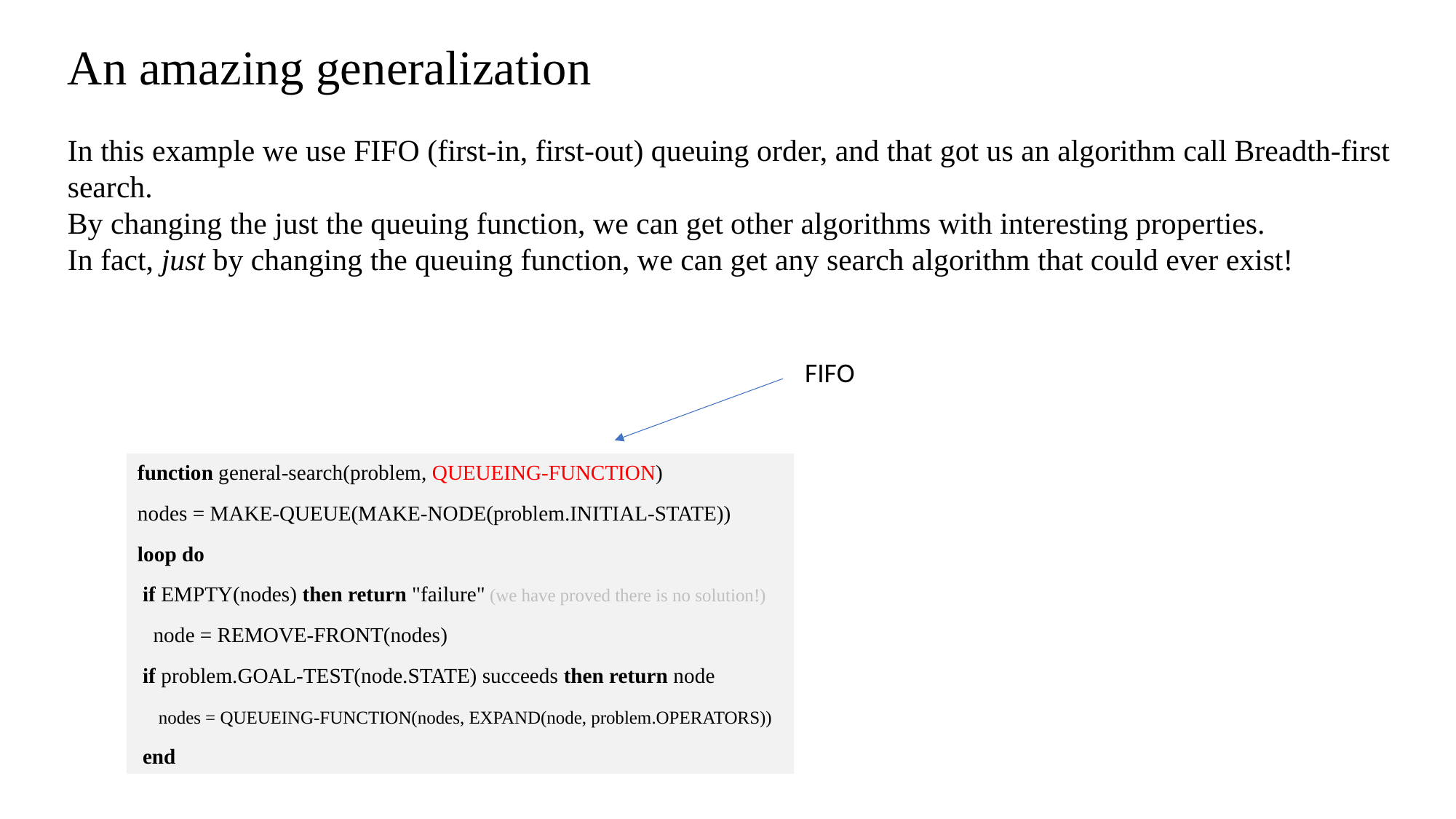

An amazing generalization

In this example we use FIFO (first-in, first-out) queuing order, and that got us an algorithm call Breadth-first search.
By changing the just the queuing function, we can get other algorithms with interesting properties.
In fact, just by changing the queuing function, we can get any search algorithm that could ever exist!

FIFO
function general-search(problem, QUEUEING-FUNCTION)
nodes = MAKE-QUEUE(MAKE-NODE(problem.INITIAL-STATE))
loop do
 if EMPTY(nodes) then return "failure" (we have proved there is no solution!)
   node = REMOVE-FRONT(nodes)
 if problem.GOAL-TEST(node.STATE) succeeds then return node
    nodes = QUEUEING-FUNCTION(nodes, EXPAND(node, problem.OPERATORS))
 end